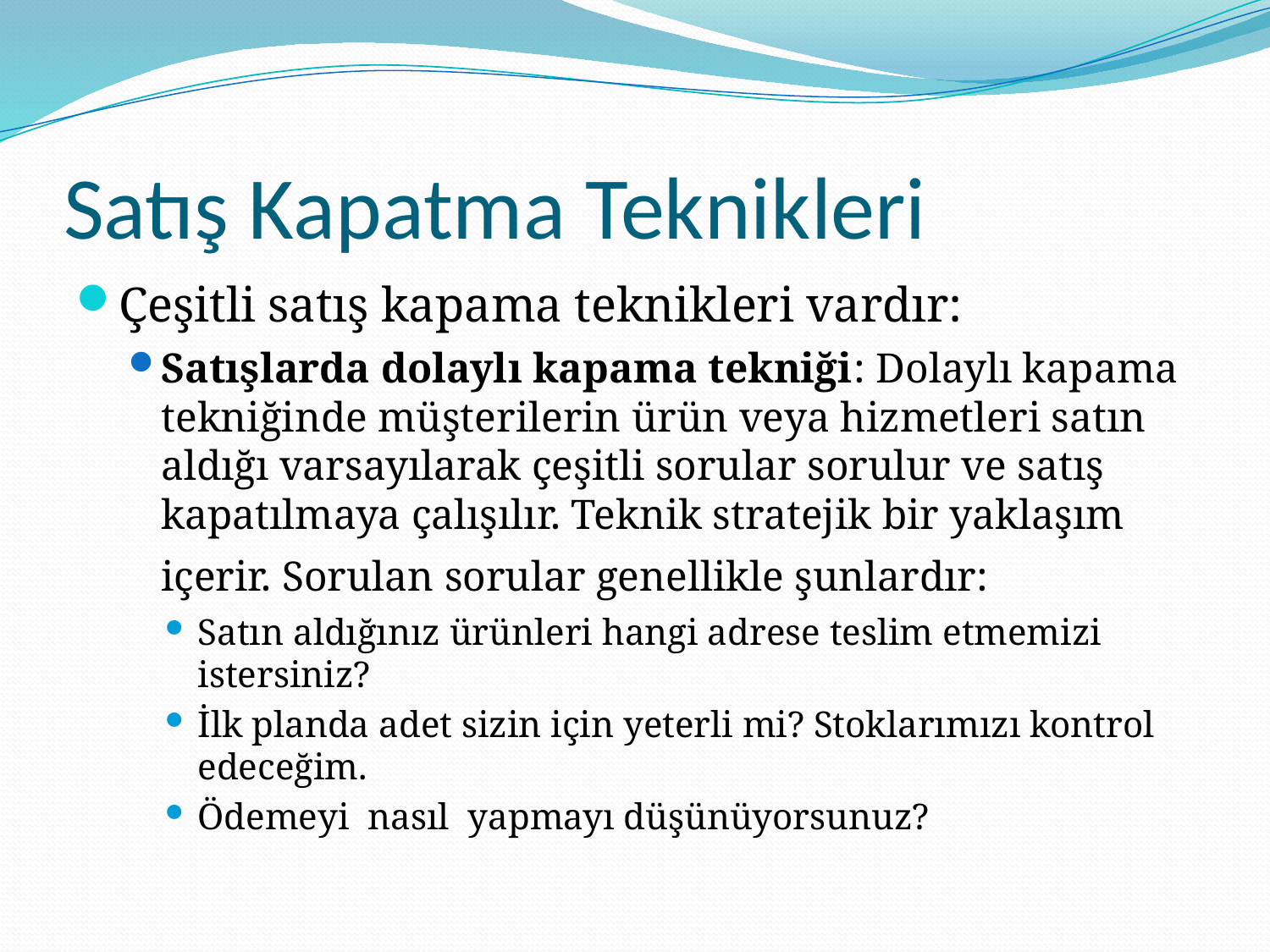

# Satış Kapatma Teknikleri
Çeşitli satış kapama teknikleri vardır:
Satışlarda dolaylı kapama tekniği: Dolaylı kapama tekniğinde müşterilerin ürün veya hizmetleri satın aldığı varsayılarak çeşitli sorular sorulur ve satış kapatılmaya çalışılır. Teknik stratejik bir yaklaşım içerir. Sorulan sorular genellikle şunlardır:
Satın aldığınız ürünleri hangi adrese teslim etmemizi istersiniz?
İlk planda adet sizin için yeterli mi? Stoklarımızı kontrol edeceğim.
Ödemeyi  nasıl  yapmayı düşünüyorsunuz?